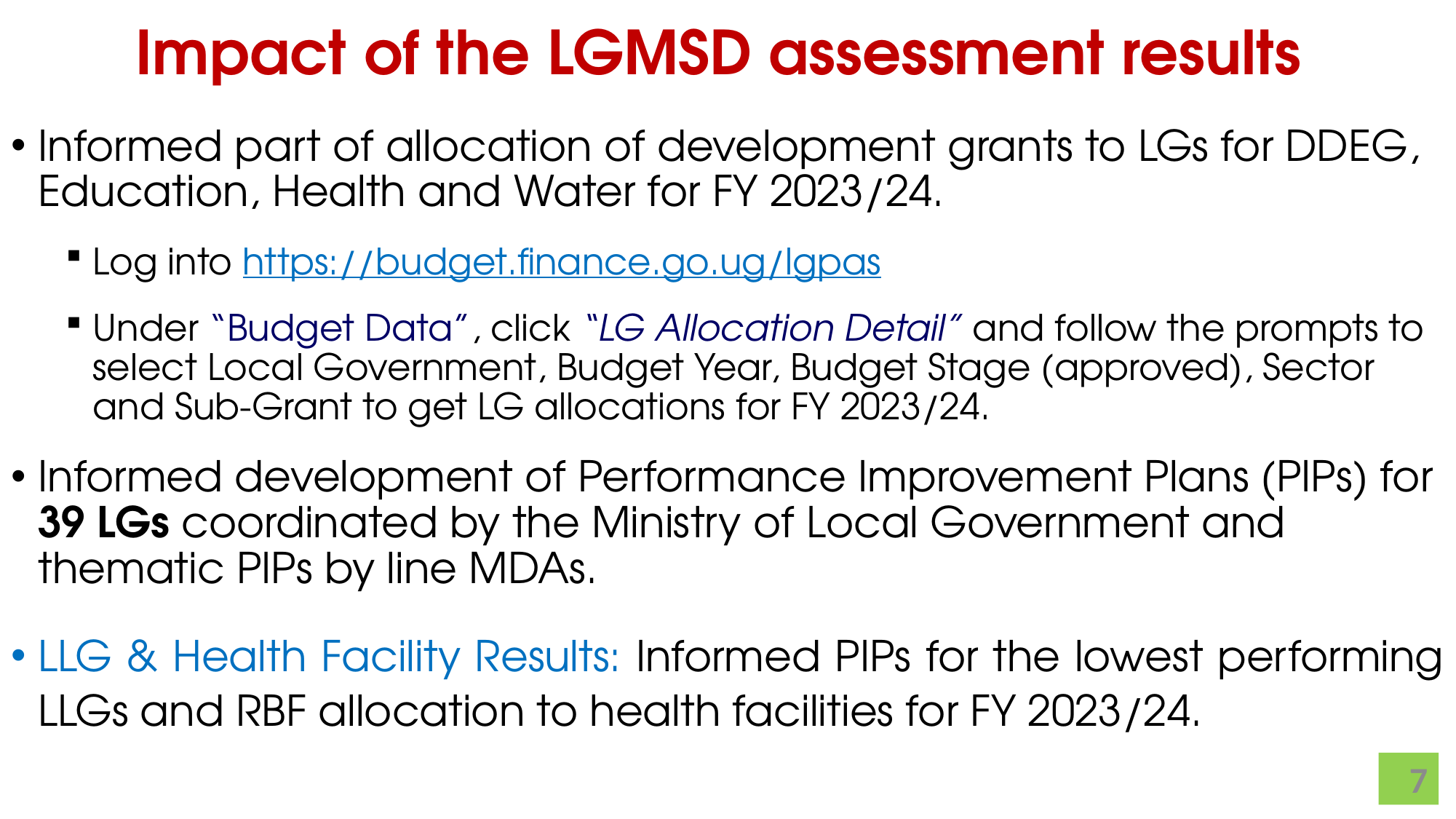

# Impact of the LGMSD assessment results
Informed part of allocation of development grants to LGs for DDEG, Education, Health and Water for FY 2023/24.
Log into https://budget.finance.go.ug/lgpas
Under “Budget Data”, click “LG Allocation Detail” and follow the prompts to select Local Government, Budget Year, Budget Stage (approved), Sector and Sub-Grant to get LG allocations for FY 2023/24.
Informed development of Performance Improvement Plans (PIPs) for 39 LGs coordinated by the Ministry of Local Government and thematic PIPs by line MDAs.
LLG & Health Facility Results: Informed PIPs for the lowest performing LLGs and RBF allocation to health facilities for FY 2023/24.

7